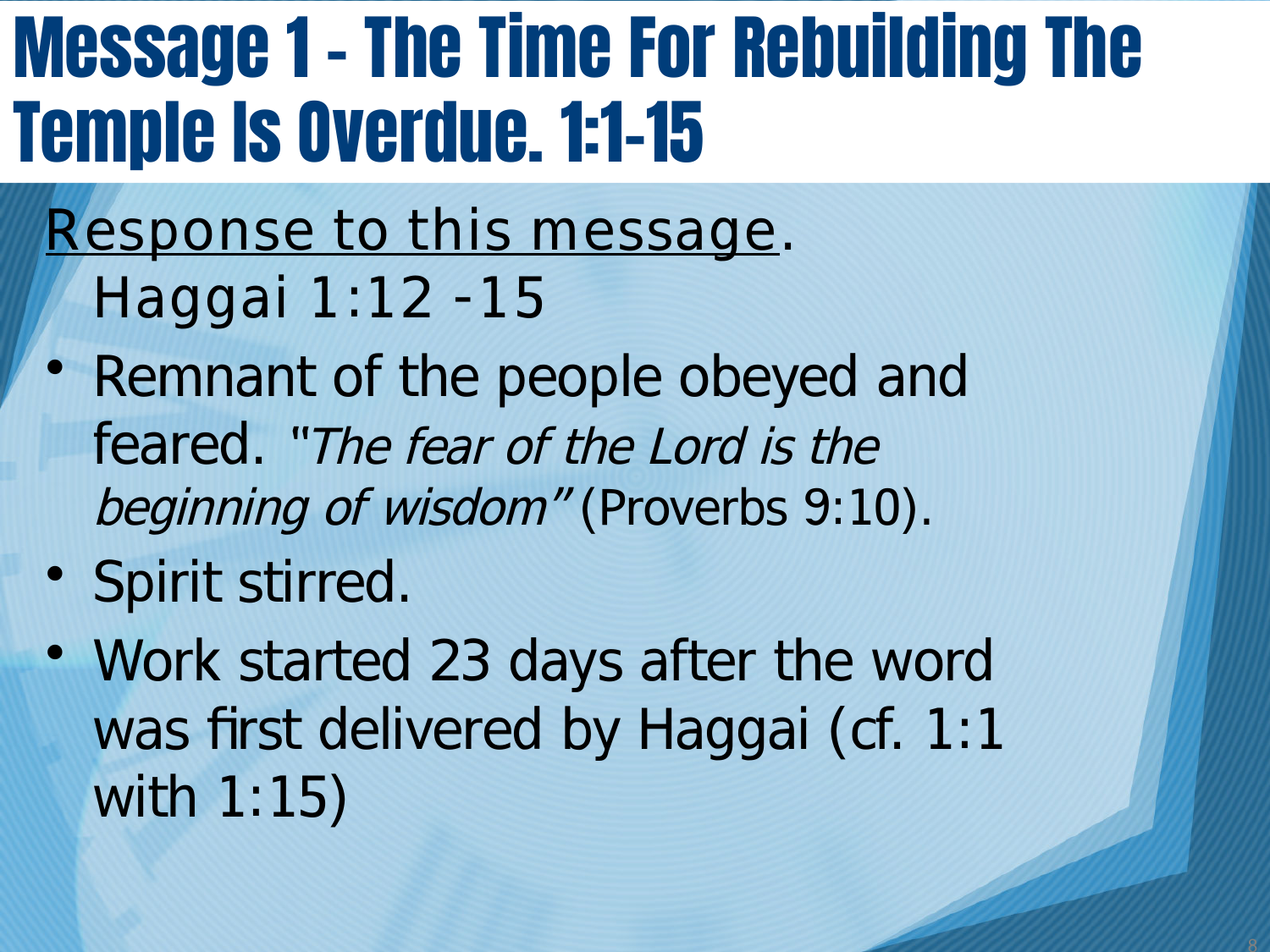

# Message 1 – The Time For Rebuilding The Temple Is Overdue. 1:1-15
Response to this message.
Haggai 1:12 -15
Remnant of the people obeyed and feared. “The fear of the Lord is the beginning of wisdom” (Proverbs 9:10).
Spirit stirred.
Work started 23 days after the word was first delivered by Haggai (cf. 1:1 with 1:15)
8